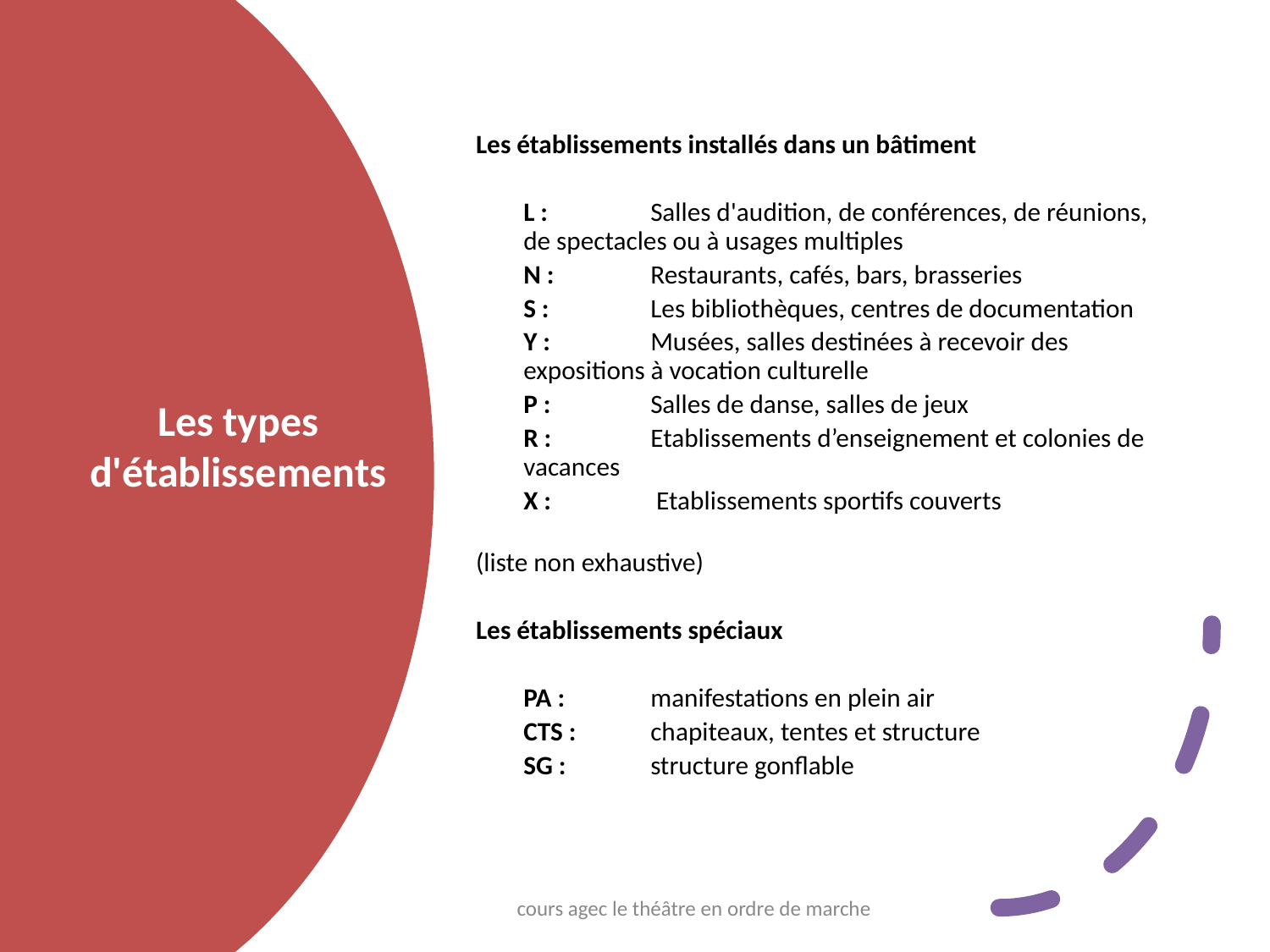

Les établissements installés dans un bâtiment

	L : 	Salles d'audition, de conférences, de réunions, de spectacles ou à usages multiples
	N : 	Restaurants, cafés, bars, brasseries
	S :	Les bibliothèques, centres de documentation
	Y : 	Musées, salles destinées à recevoir des expositions à vocation culturelle
	P : 	Salles de danse, salles de jeux
	R : 	Etablissements d’enseignement et colonies de vacances
	X :	 Etablissements sportifs couverts
(liste non exhaustive)

Les établissements spéciaux

	PA : 	manifestations en plein air
	CTS : 	chapiteaux, tentes et structure
	SG : 	structure gonflable
# Les types d'établissements

cours agec le théâtre en ordre de marche